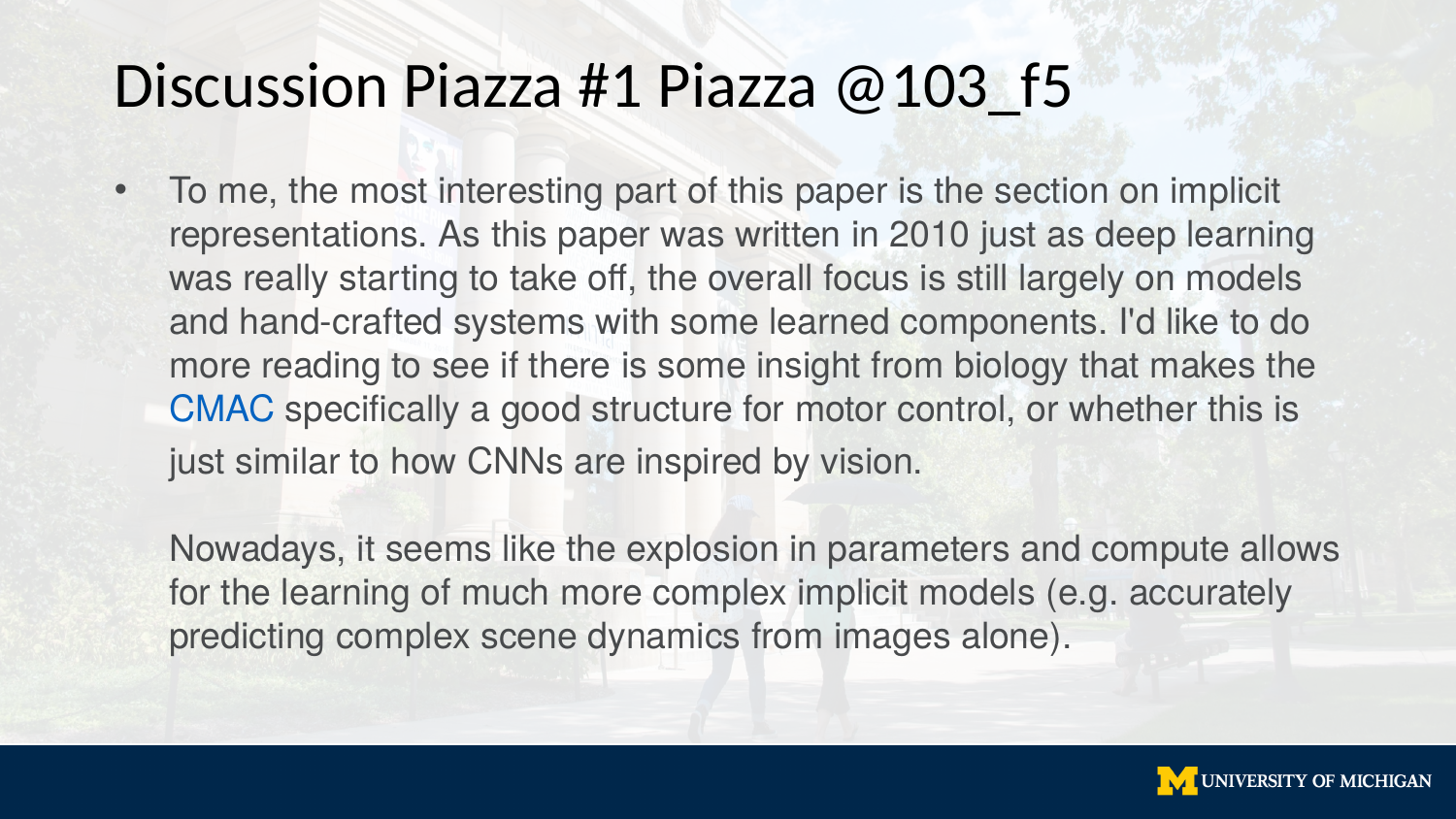

# Discussion Piazza #1 Piazza @103_f5
To me, the most interesting part of this paper is the section on implicit representations. As this paper was written in 2010 just as deep learning was really starting to take off, the overall focus is still largely on models and hand-crafted systems with some learned components. I'd like to do more reading to see if there is some insight from biology that makes the CMAC specifically a good structure for motor control, or whether this is just similar to how CNNs are inspired by vision.
Nowadays, it seems like the explosion in parameters and compute allows for the learning of much more complex implicit models (e.g. accurately predicting complex scene dynamics from images alone).